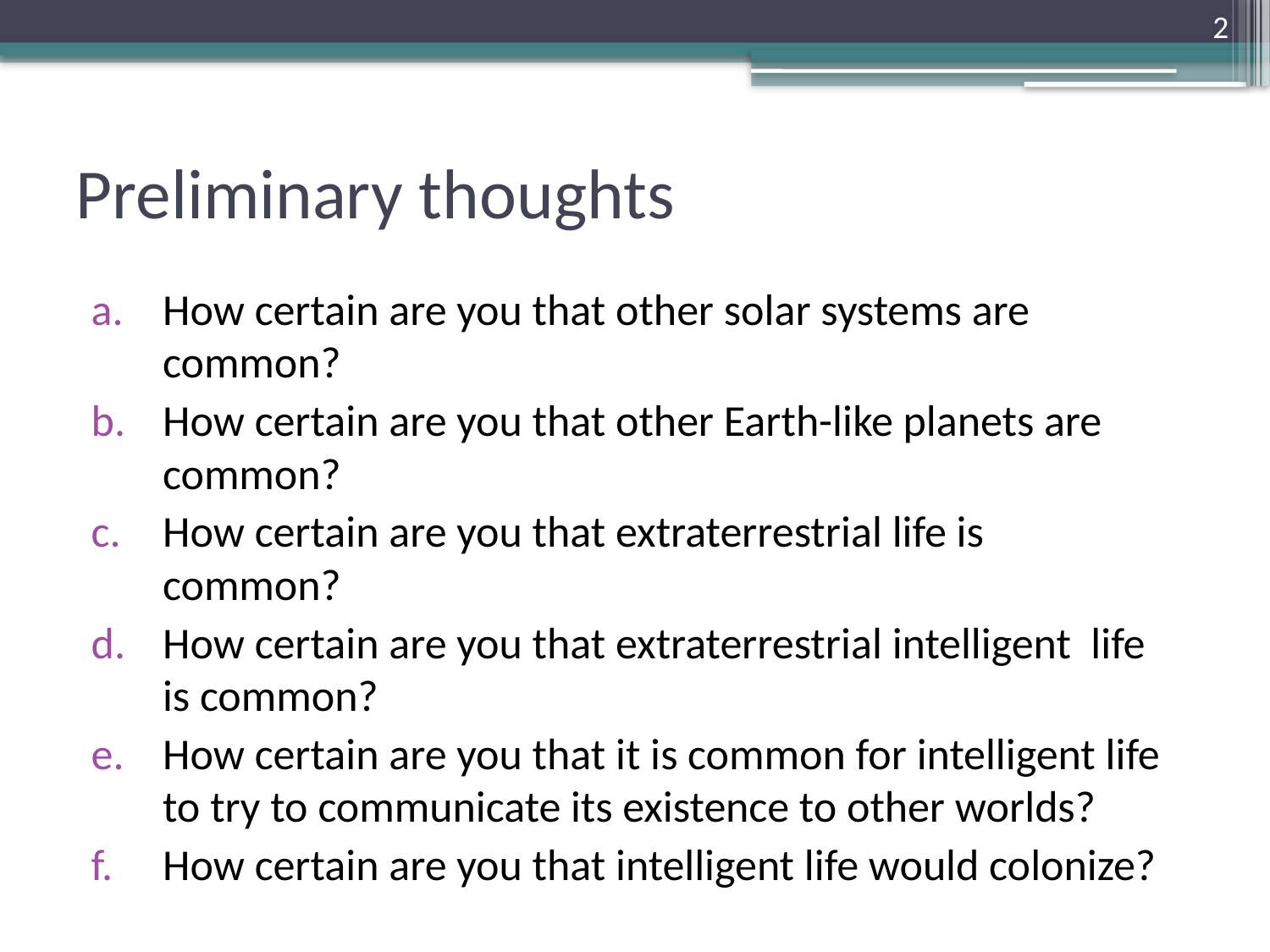

2
# Preliminary thoughts
How certain are you that other solar systems are common?
How certain are you that other Earth-like planets are common?
How certain are you that extraterrestrial life is common?
How certain are you that extraterrestrial intelligent  life is common?
How certain are you that it is common for intelligent life to try to communicate its existence to other worlds?
How certain are you that intelligent life would colonize?